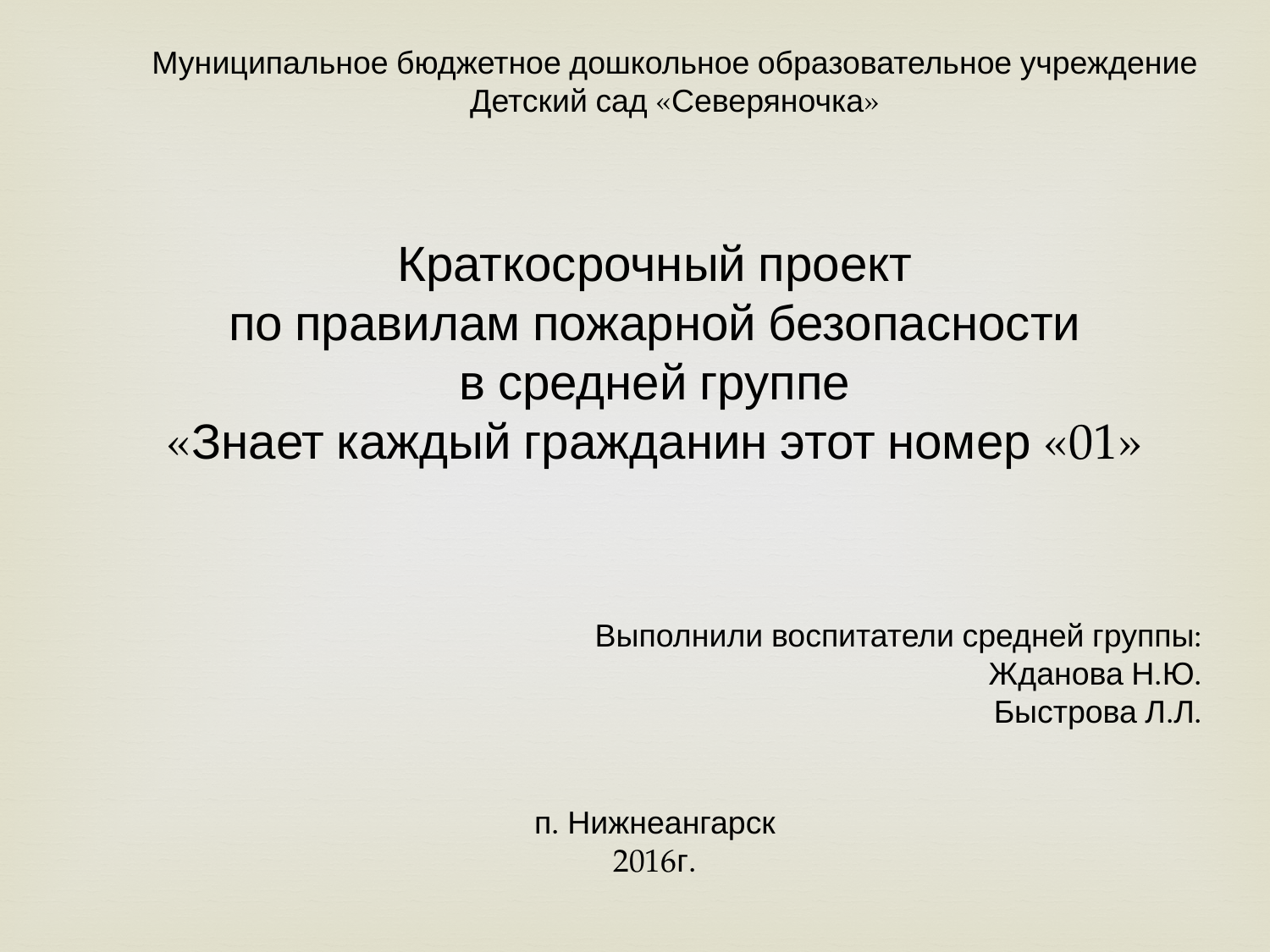

Муниципальное бюджетное дошкольное образовательное учреждение
Детский сад «Северяночка»

Краткосрочный проект
по правилам пожарной безопасности
в средней группе
«Знает каждый гражданин этот номер «01»
Выполнили воспитатели средней группы:
Жданова Н.Ю.
Быстрова Л.Л.

п. Нижнеангарск
2016г.